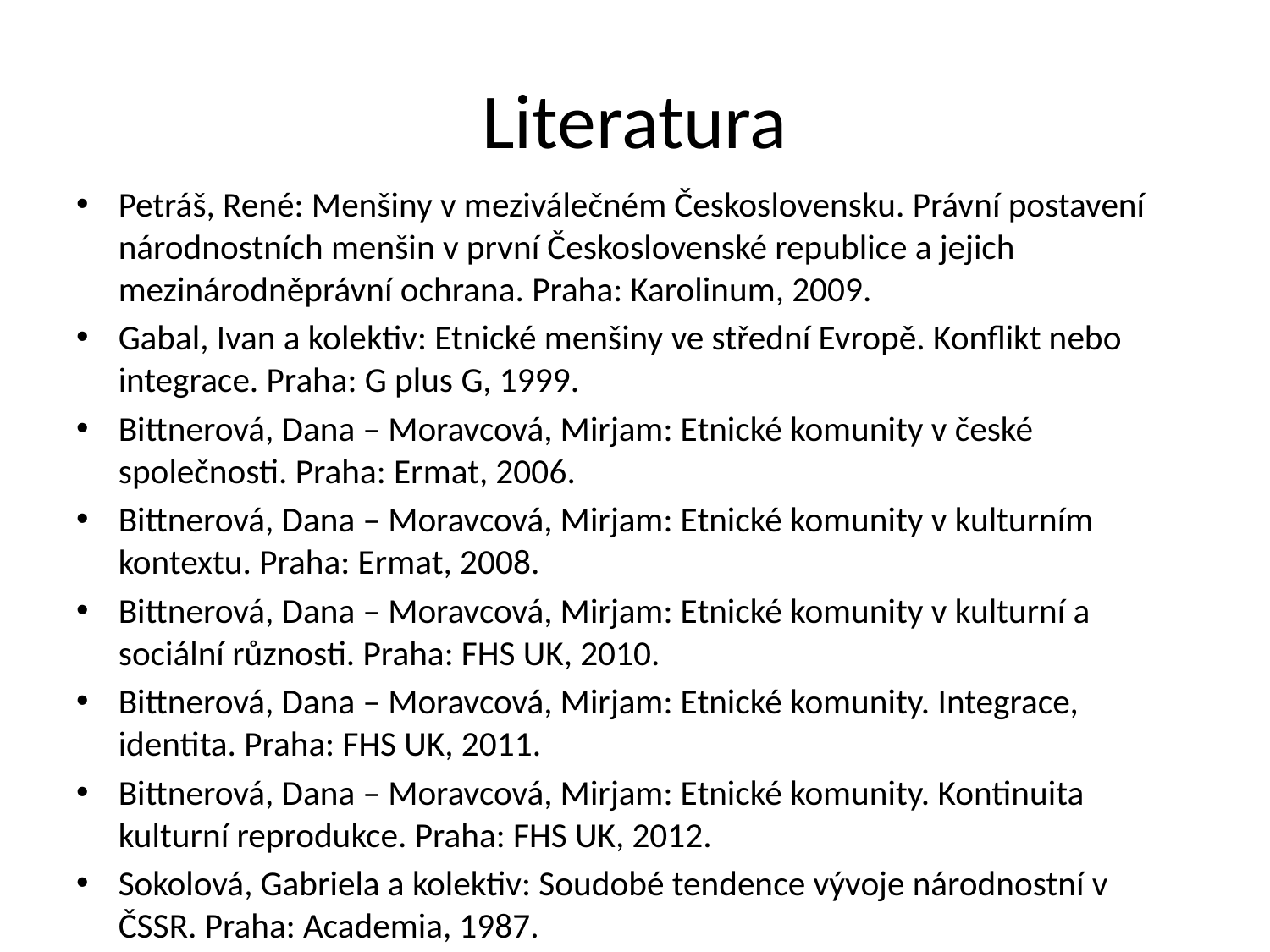

# Literatura
Petráš, René: Menšiny v meziválečném Československu. Právní postavení národnostních menšin v první Československé republice a jejich mezinárodněprávní ochrana. Praha: Karolinum, 2009.
Gabal, Ivan a kolektiv: Etnické menšiny ve střední Evropě. Konflikt nebo integrace. Praha: G plus G, 1999.
Bittnerová, Dana – Moravcová, Mirjam: Etnické komunity v české společnosti. Praha: Ermat, 2006.
Bittnerová, Dana – Moravcová, Mirjam: Etnické komunity v kulturním kontextu. Praha: Ermat, 2008.
Bittnerová, Dana – Moravcová, Mirjam: Etnické komunity v kulturní a sociální různosti. Praha: FHS UK, 2010.
Bittnerová, Dana – Moravcová, Mirjam: Etnické komunity. Integrace, identita. Praha: FHS UK, 2011.
Bittnerová, Dana – Moravcová, Mirjam: Etnické komunity. Kontinuita kulturní reprodukce. Praha: FHS UK, 2012.
Sokolová, Gabriela a kolektiv: Soudobé tendence vývoje národnostní v ČSSR. Praha: Academia, 1987.